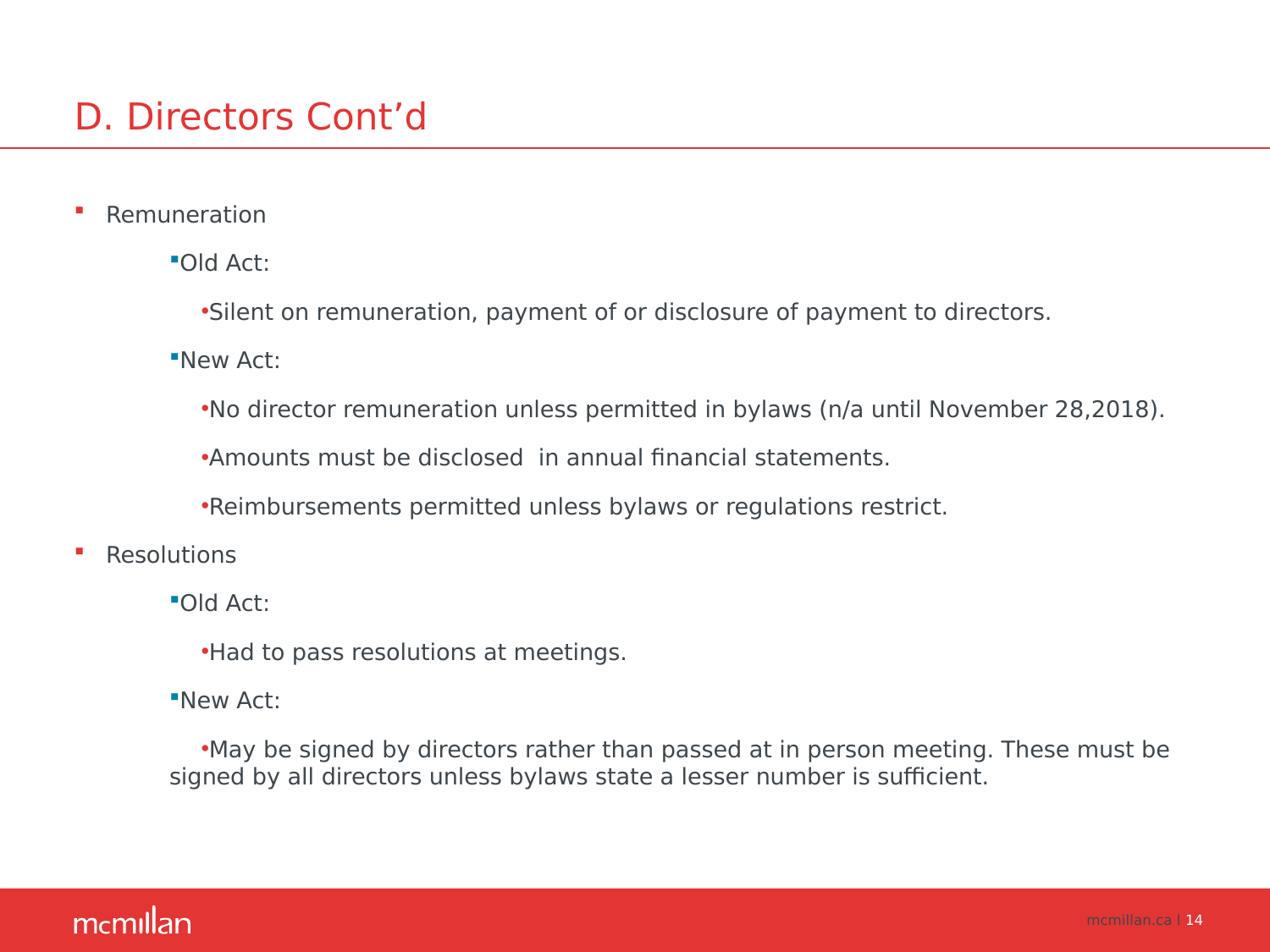

# D. Directors Cont’d
Remuneration
Old Act:
Silent on remuneration, payment of or disclosure of payment to directors.
New Act:
No director remuneration unless permitted in bylaws (n/a until November 28,2018).
Amounts must be disclosed  in annual financial statements.
Reimbursements permitted unless bylaws or regulations restrict.
Resolutions
Old Act:
Had to pass resolutions at meetings.
New Act:
May be signed by directors rather than passed at in person meeting. These must be signed by all directors unless bylaws state a lesser number is sufficient.